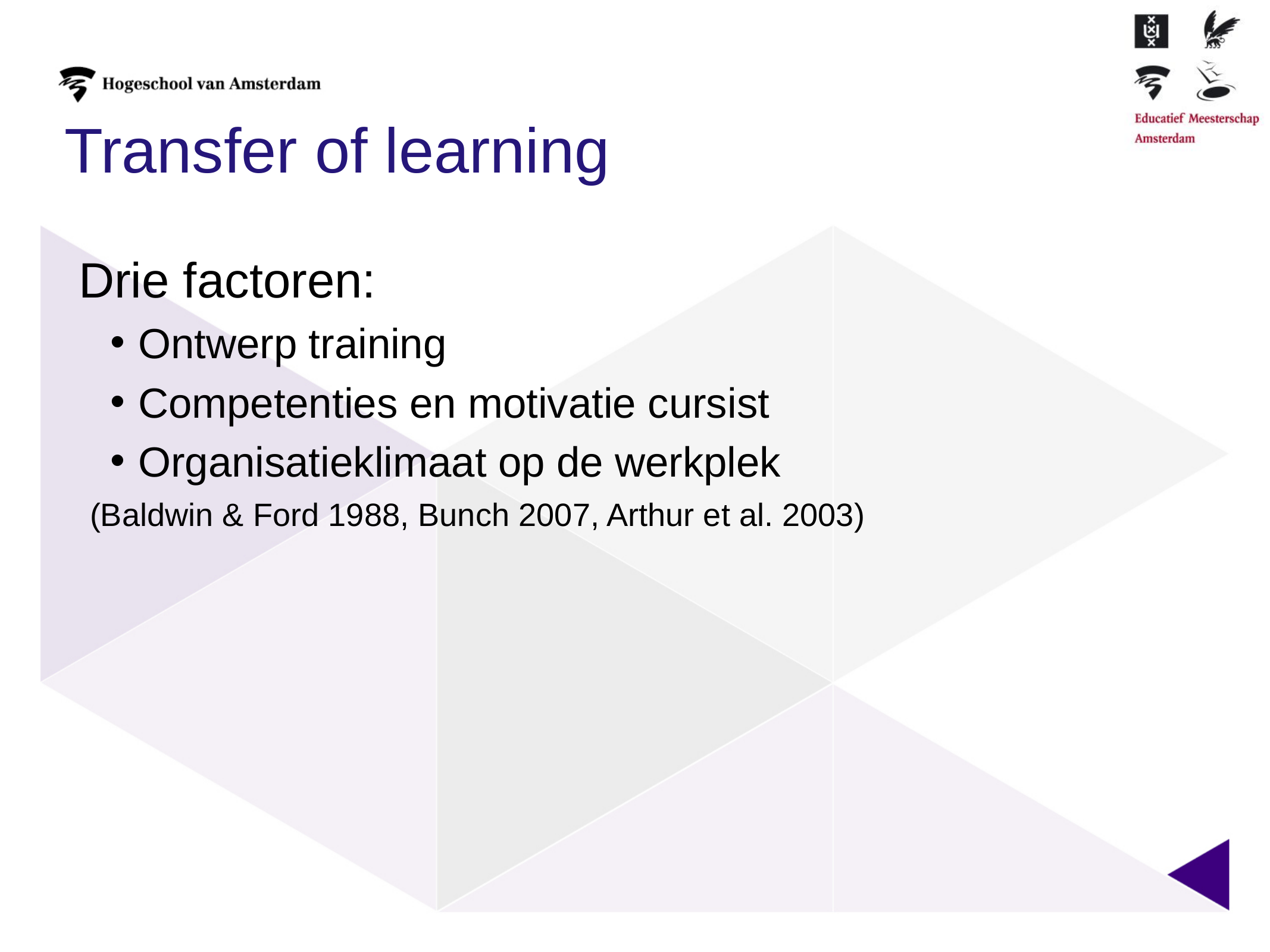

# Transfer of learning
Drie factoren:
Ontwerp training
Competenties en motivatie cursist
Organisatieklimaat op de werkplek
(Baldwin & Ford 1988, Bunch 2007, Arthur et al. 2003)